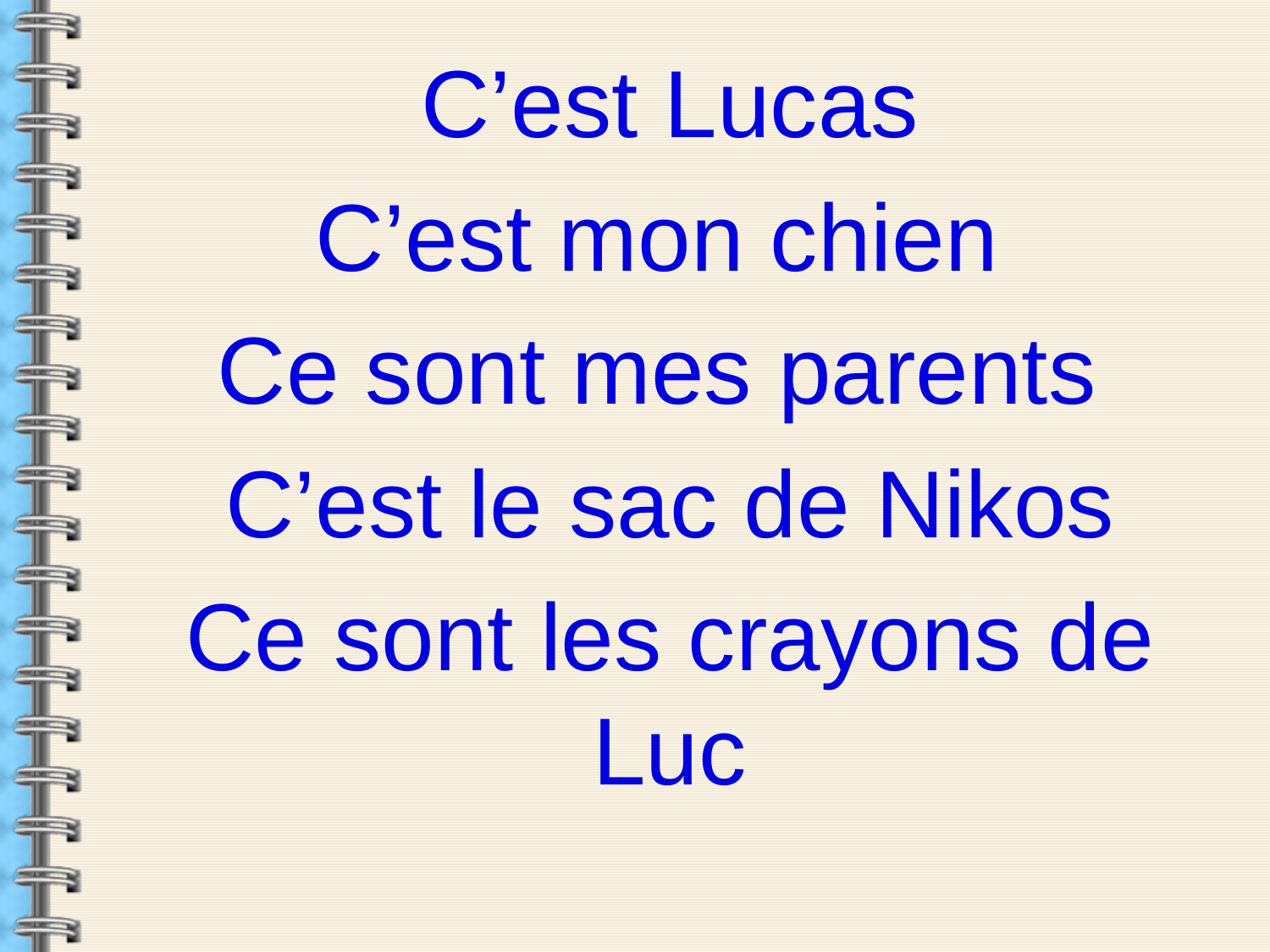

C’est Lucas
C’est mon chien
Ce sont mes parents
C’est le sac de Nikos
Ce sont les crayons de Luc